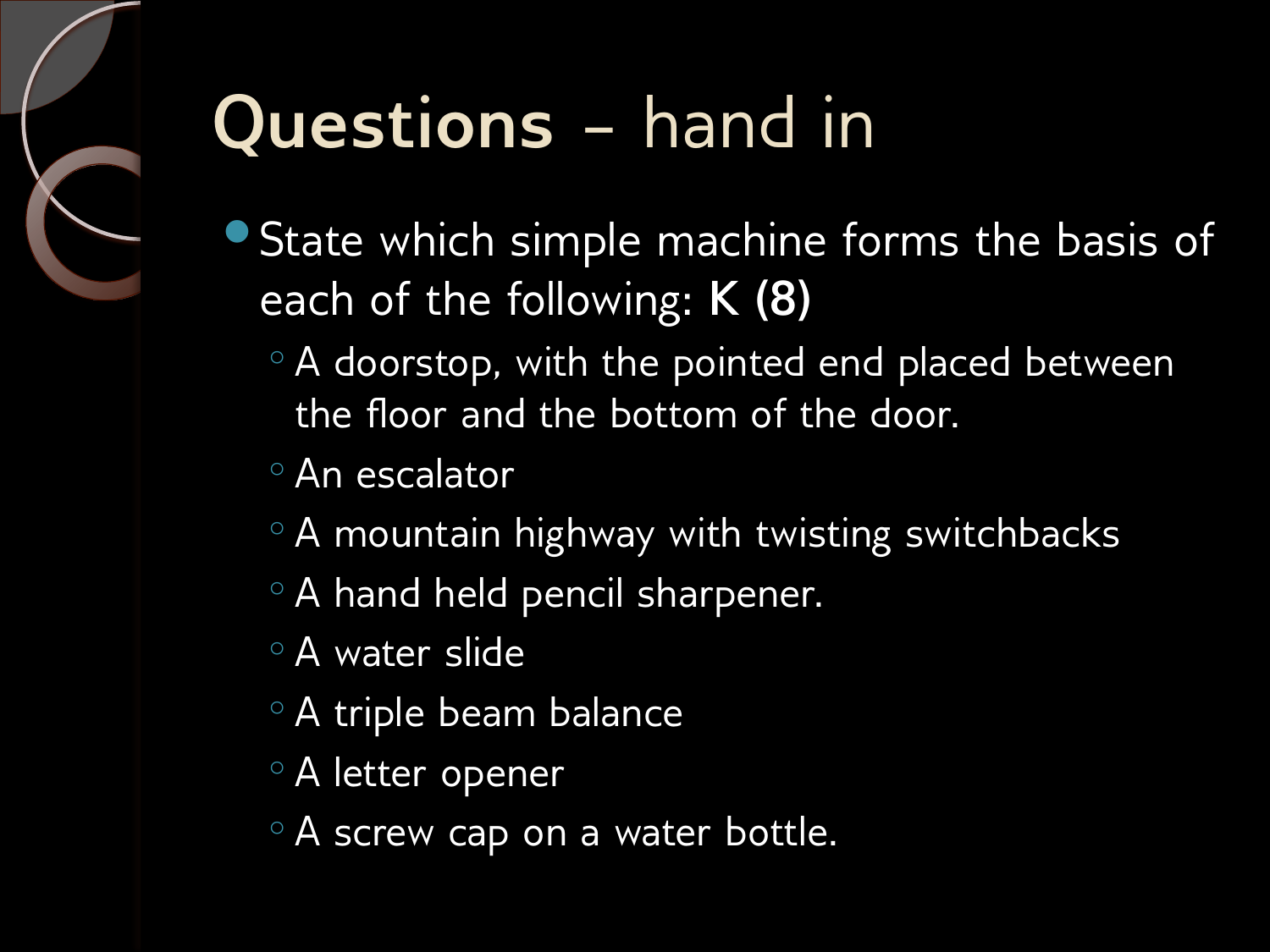

# Questions – hand in
State which simple machine forms the basis of each of the following: K (8)
A doorstop, with the pointed end placed between the floor and the bottom of the door.
An escalator
A mountain highway with twisting switchbacks
A hand held pencil sharpener.
A water slide
A triple beam balance
A letter opener
A screw cap on a water bottle.